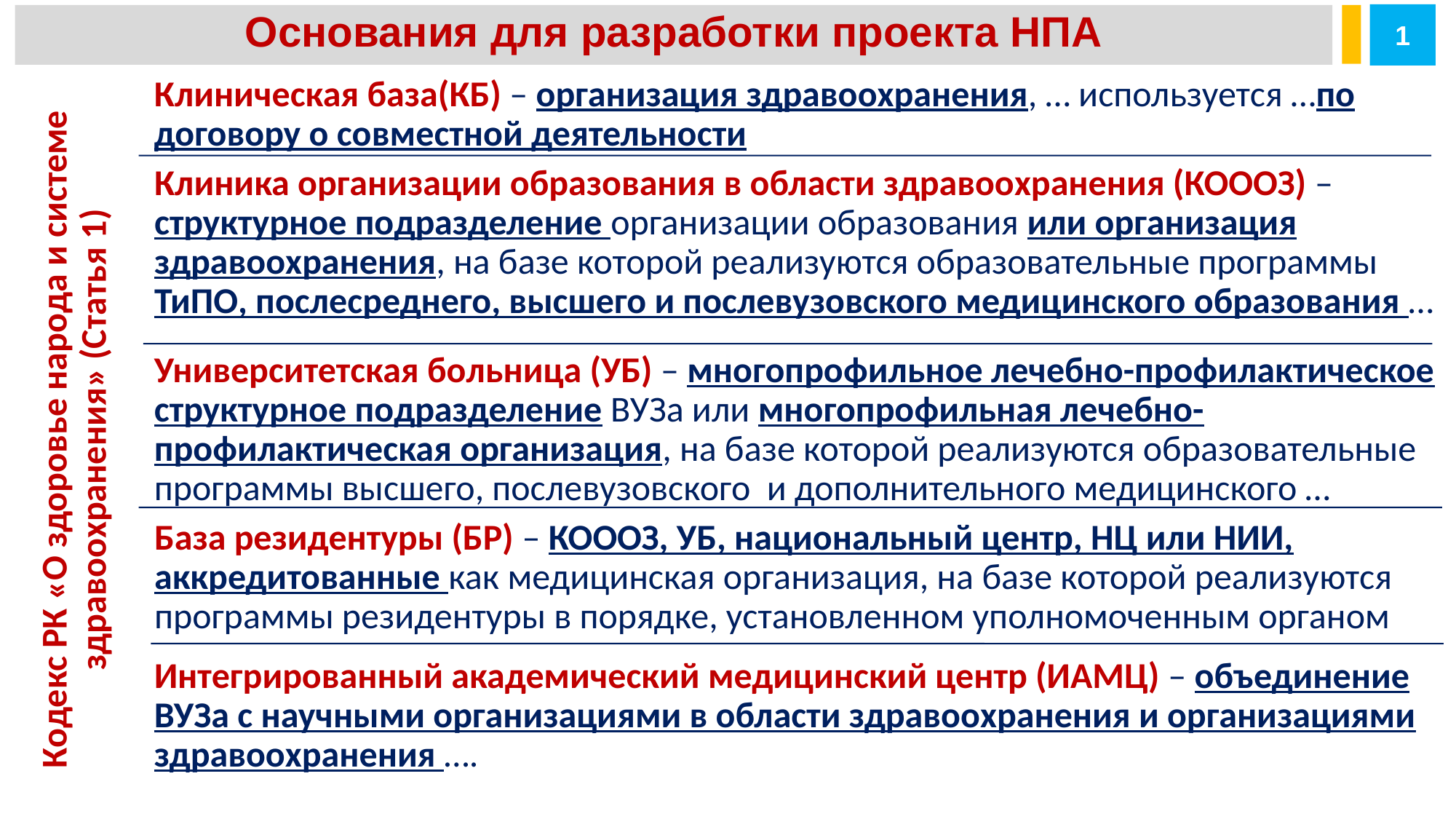

1
Основания для разработки проекта НПА

Клиническая база(КБ) – организация здравоохранения, … используется …по договору о совместной деятельности
Кодекс РК «О здоровье народа и системе здравоохранения» (Статья 1)
Клиника организации образования в области здравоохранения (КОООЗ) – структурное подразделение организации образования или организация здравоохранения, на базе которой реализуются образовательные программы ТиПО, послесреднего, высшего и послевузовского медицинского образования …

Университетская больница (УБ) – многопрофильное лечебно-профилактическое структурное подразделение ВУЗа или многопрофильная лечебно-профилактическая организация, на базе которой реализуются образовательные программы высшего, послевузовского  и дополнительного медицинского …

База резидентуры (БР) – КОООЗ, УБ, национальный центр, НЦ или НИИ, аккредитованные как медицинская организация, на базе которой реализуются программы резидентуры в порядке, установленном уполномоченным органом

Интегрированный академический медицинский центр (ИАМЦ) – объединение ВУЗа с научными организациями в области здравоохранения и организациями здравоохранения ….